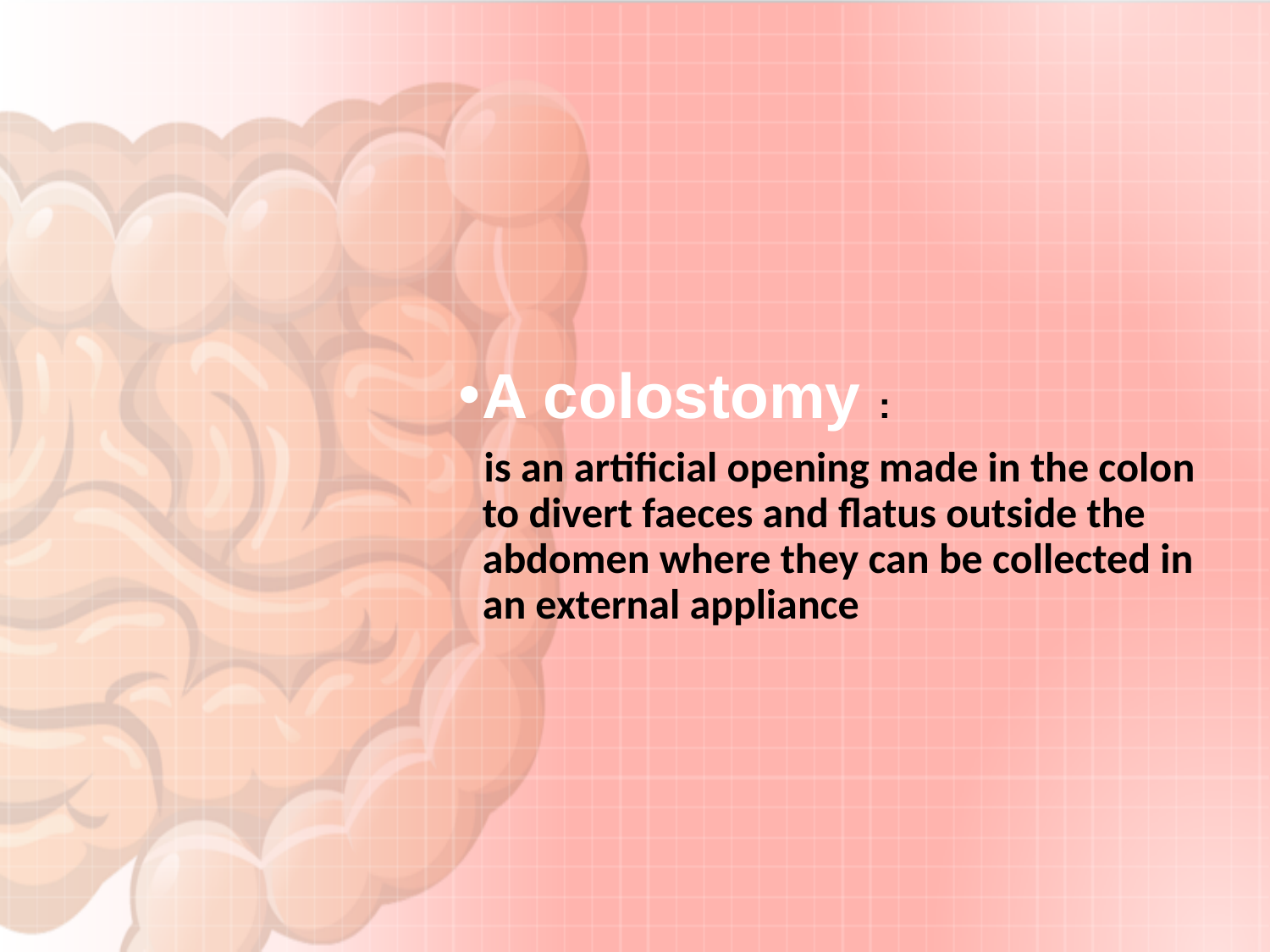

A colostomy :
   is an artificial opening made in the colon to divert faeces and flatus outside the abdomen where they can be collected in an external appliance